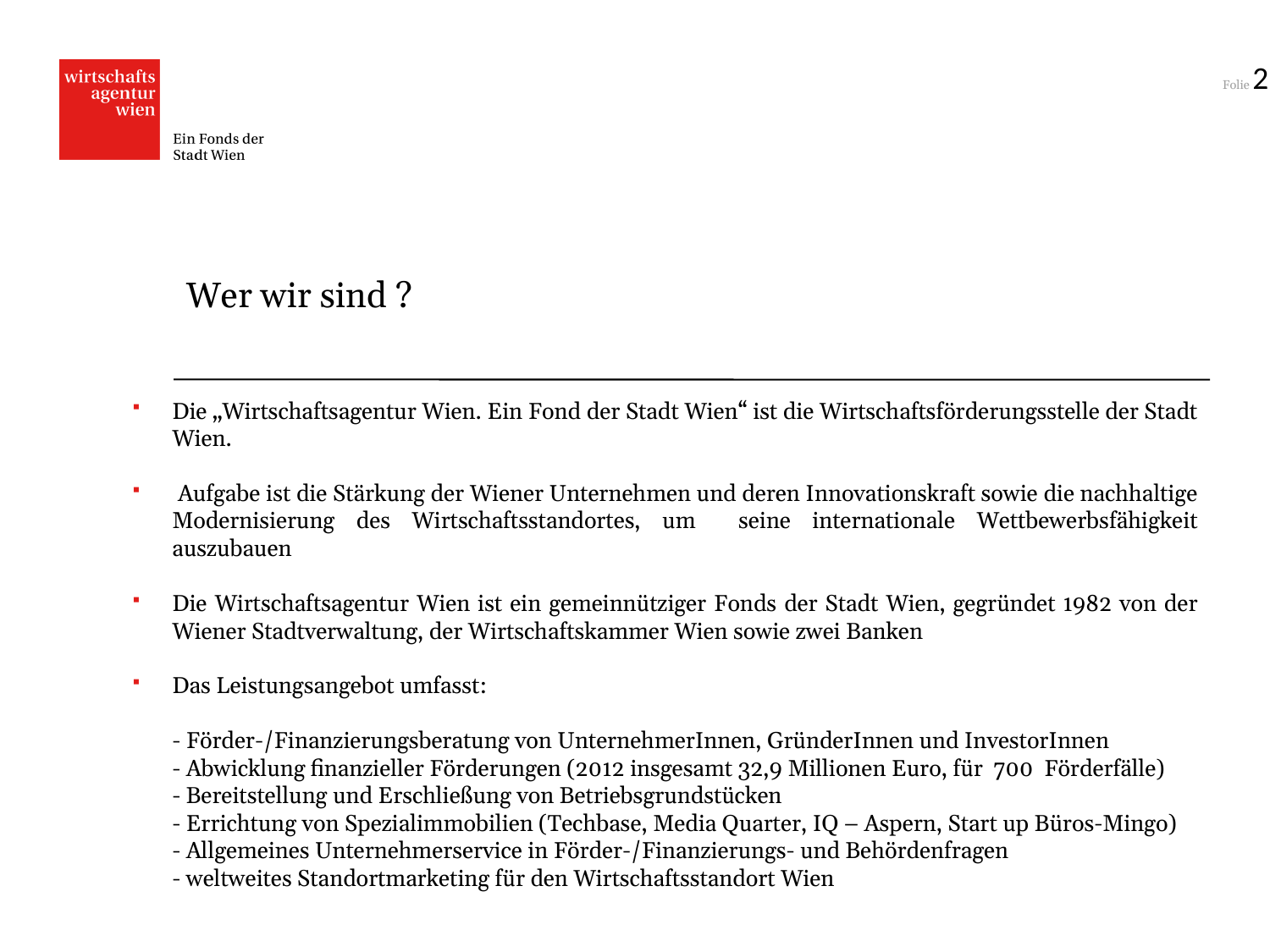

Wer wir sind ?
Die „Wirtschaftsagentur Wien. Ein Fond der Stadt Wien“ ist die Wirtschaftsförderungsstelle der Stadt Wien.

 Aufgabe ist die Stärkung der Wiener Unternehmen und deren Innovationskraft sowie die nachhaltige Modernisierung des Wirtschaftsstandortes, um  seine internationale Wettbewerbsfähigkeit auszubauen

Die Wirtschaftsagentur Wien ist ein gemeinnütziger Fonds der Stadt Wien, gegründet 1982 von der Wiener Stadtverwaltung, der Wirtschaftskammer Wien sowie zwei Banken

Das Leistungsangebot umfasst:

	- Förder-/Finanzierungsberatung von UnternehmerInnen, GründerInnen und InvestorInnen
	- Abwicklung finanzieller Förderungen (2012 insgesamt 32,9 Millionen Euro, für  700  Förderfälle)
	- Bereitstellung und Erschließung von Betriebsgrundstücken
	- Errichtung von Spezialimmobilien (Techbase, Media Quarter, IQ – Aspern, Start up Büros-Mingo)
	- Allgemeines Unternehmerservice in Förder-/Finanzierungs- und Behördenfragen
	- weltweites Standortmarketing für den Wirtschaftsstandort Wien